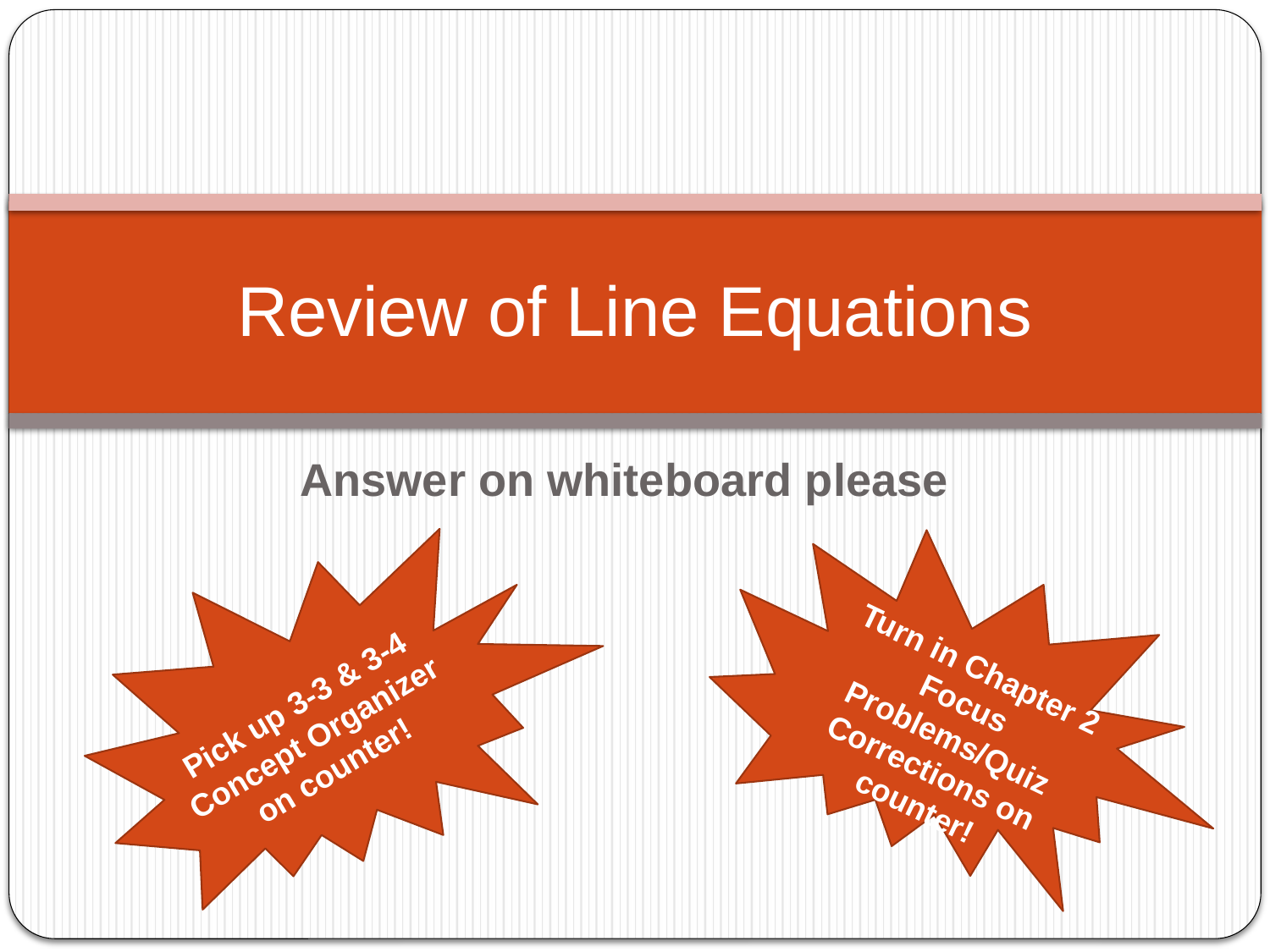

# Review of Line Equations
Answer on whiteboard please

Turn in Chapter 2 Focus Problems/Quiz Corrections on counter!
Pick up 3-3 & 3-4 Concept Organizer on counter!